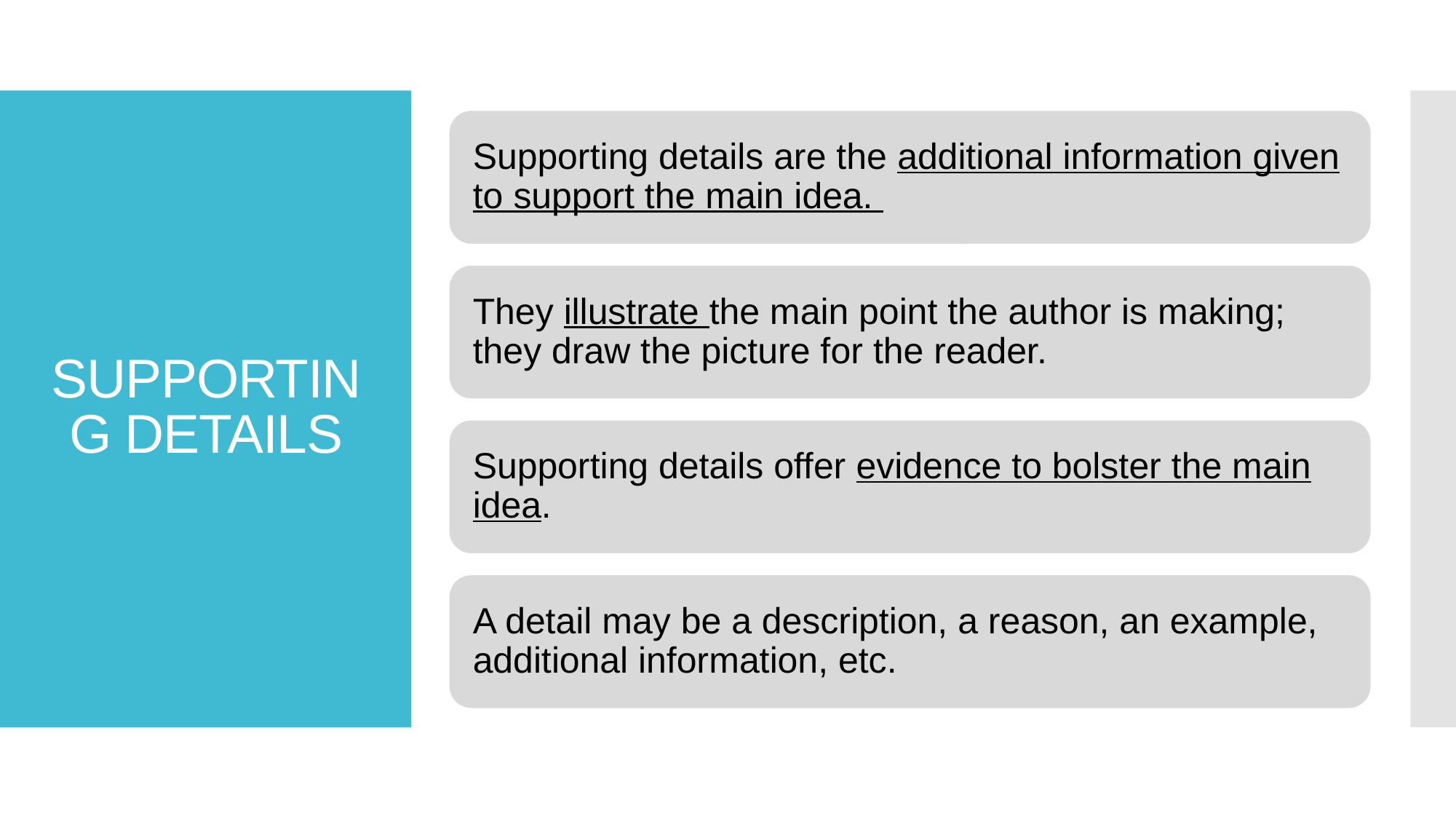

Supporting details are the additional information given to support the main idea.
They illustrate the main point the author is making; they draw the picture for the reader.
Supporting details offer evidence to bolster the main idea.
A detail may be a description, a reason, an example, additional information, etc.
# SUPPORTING DETAILS